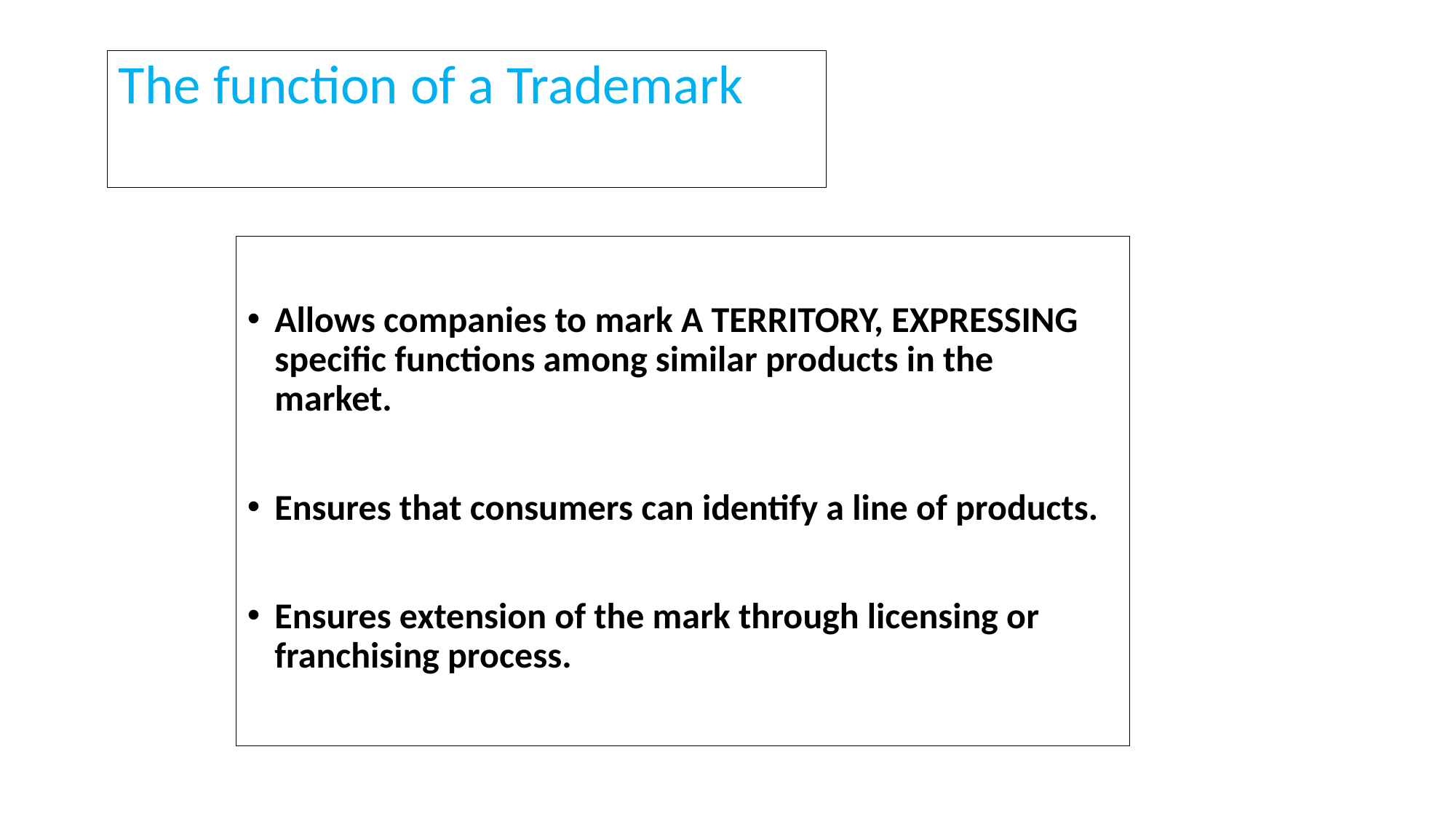

# The function of a Trademark

Allows companies to mark A TERRITORY, EXPRESSING specific functions among similar products in the market.

Ensures that consumers can identify a line of products.

Ensures extension of the mark through licensing or franchising process.